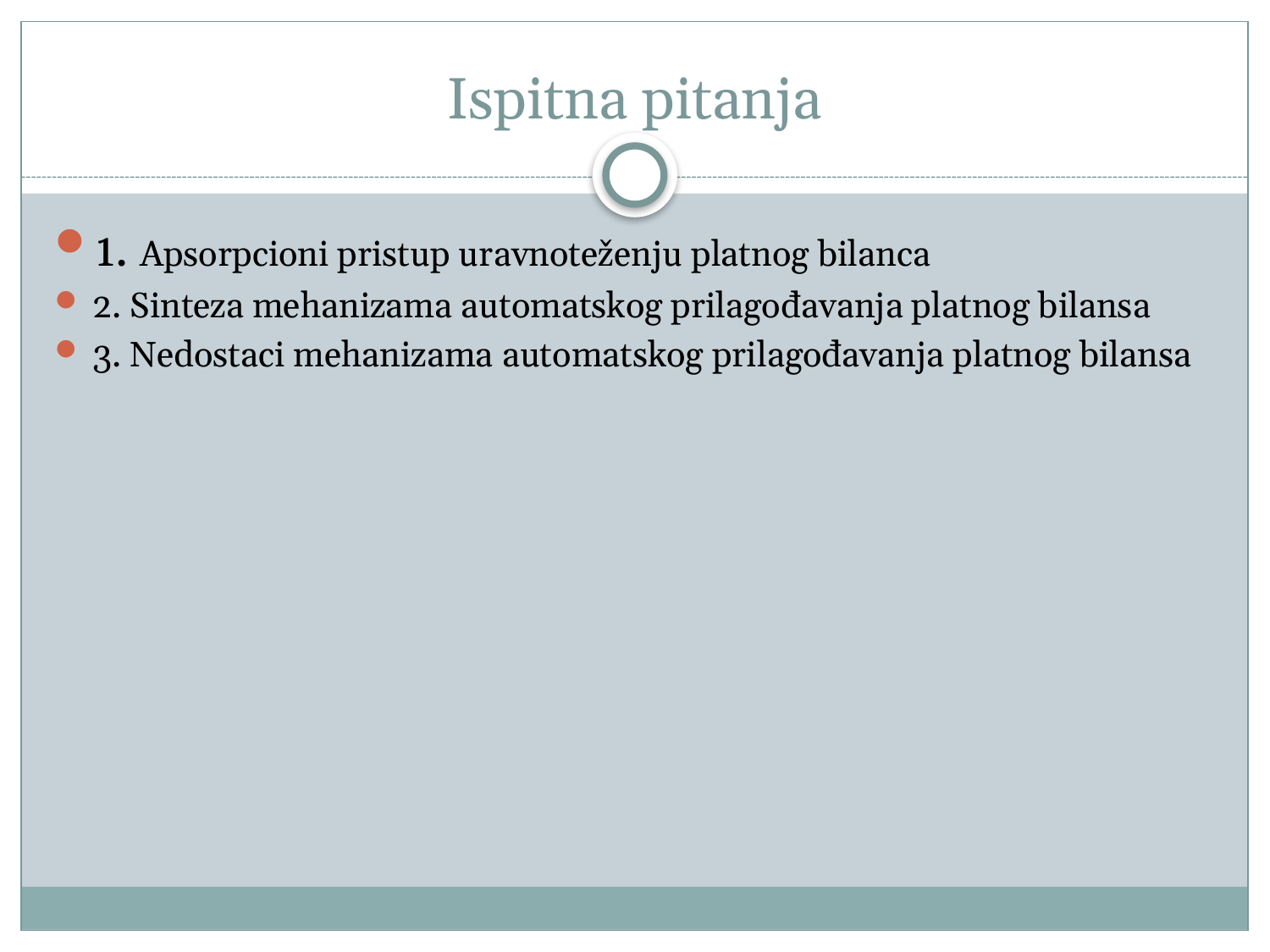

# Ispitna pitanja
1. Apsorpcioni pristup uravnoteženju platnog bilanca
2. Sinteza mehanizama automatskog prilagođavanja platnog bilansa
3. Nedostaci mehanizama automatskog prilagođavanja platnog bilansa